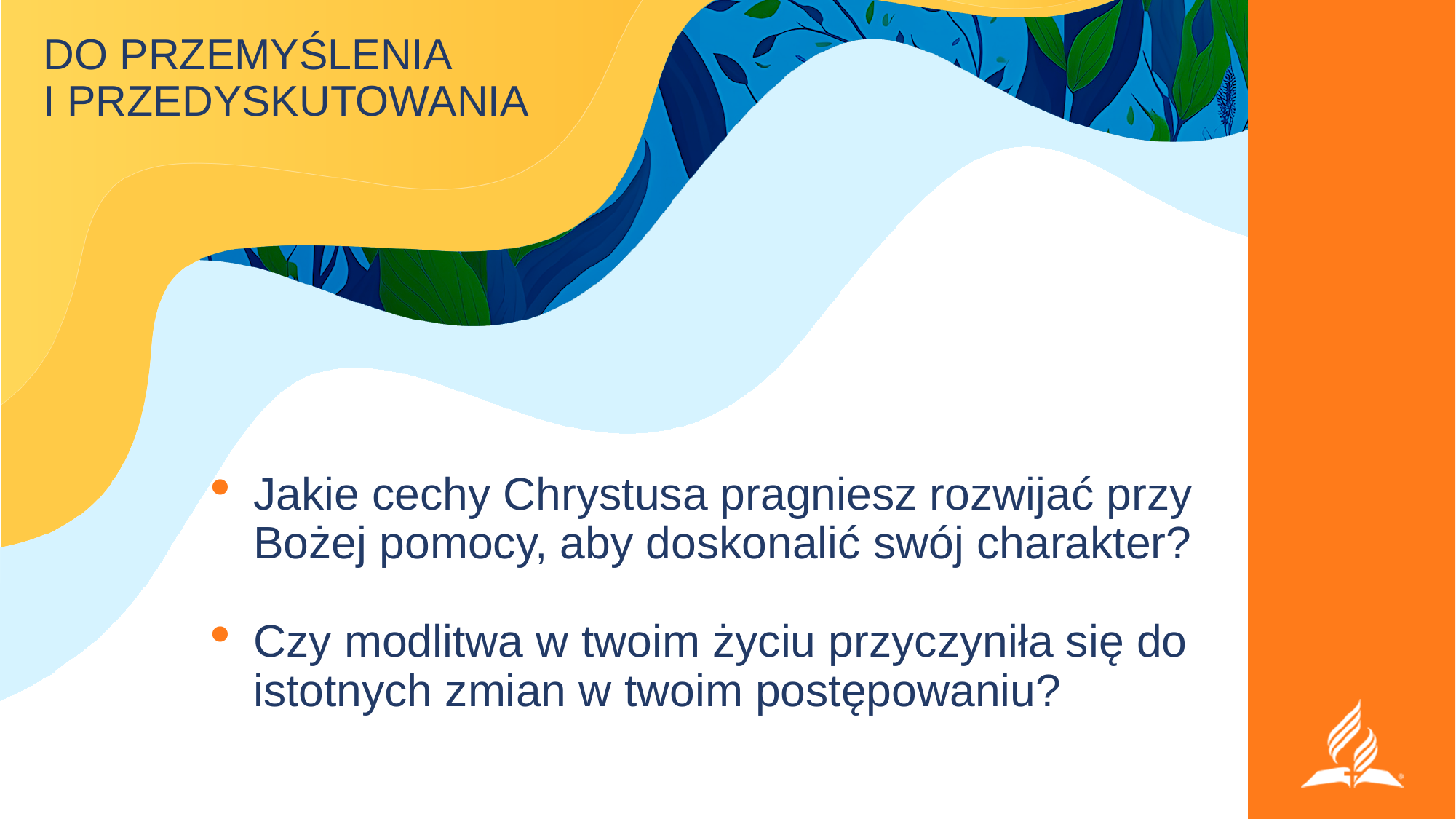

# DO PRZEMYŚLENIA I PRZEDYSKUTOWANIA
Jakie cechy Chrystusa pragniesz rozwijać przy Bożej pomocy, aby doskonalić swój charakter?

Czy modlitwa w twoim życiu przyczyniła się do istotnych zmian w twoim postępowaniu?